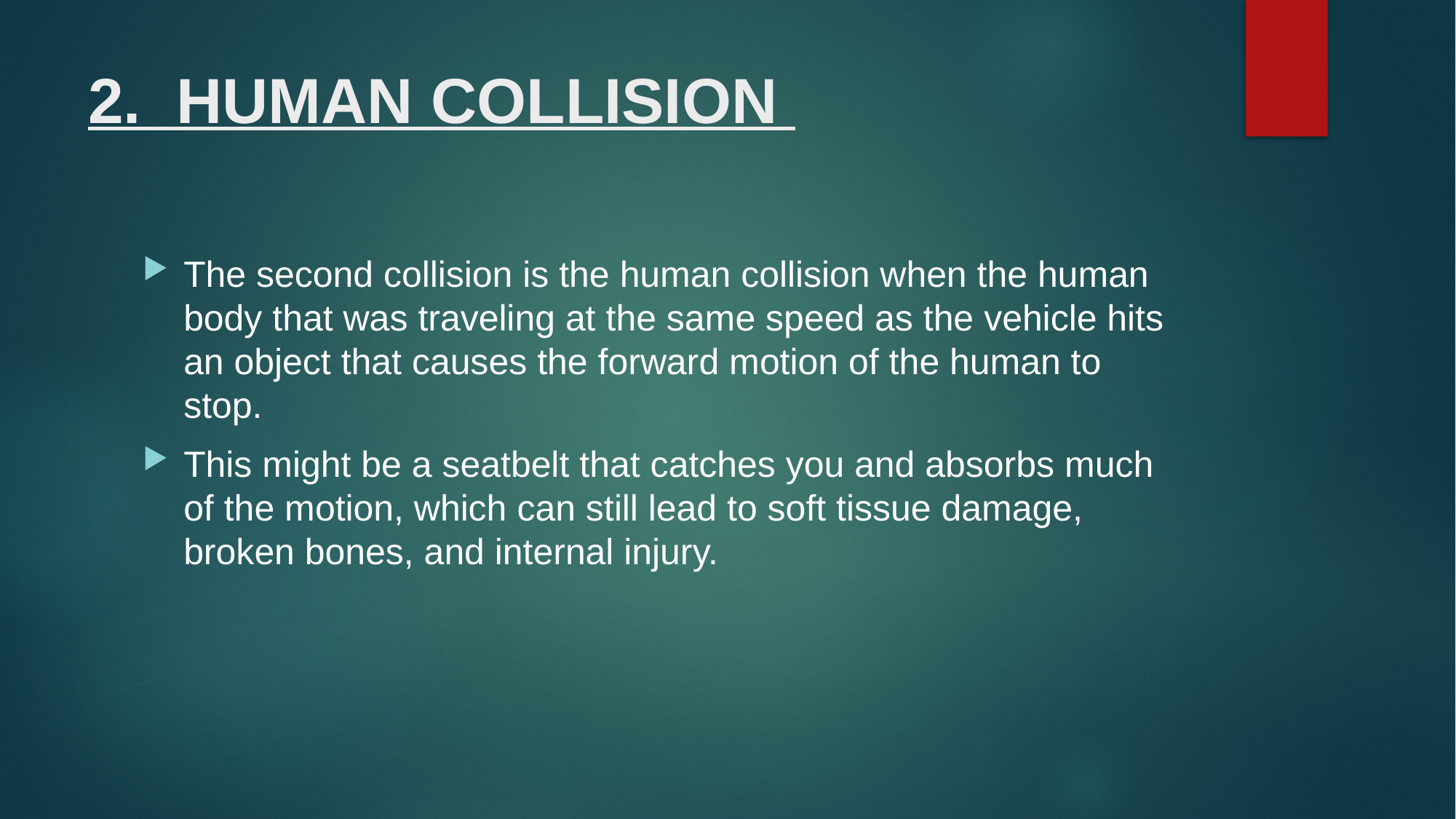

# 2.  HUMAN COLLISION
The second collision is the human collision when the human body that was traveling at the same speed as the vehicle hits an object that causes the forward motion of the human to stop.
This might be a seatbelt that catches you and absorbs much of the motion, which can still lead to soft tissue damage, broken bones, and internal injury.